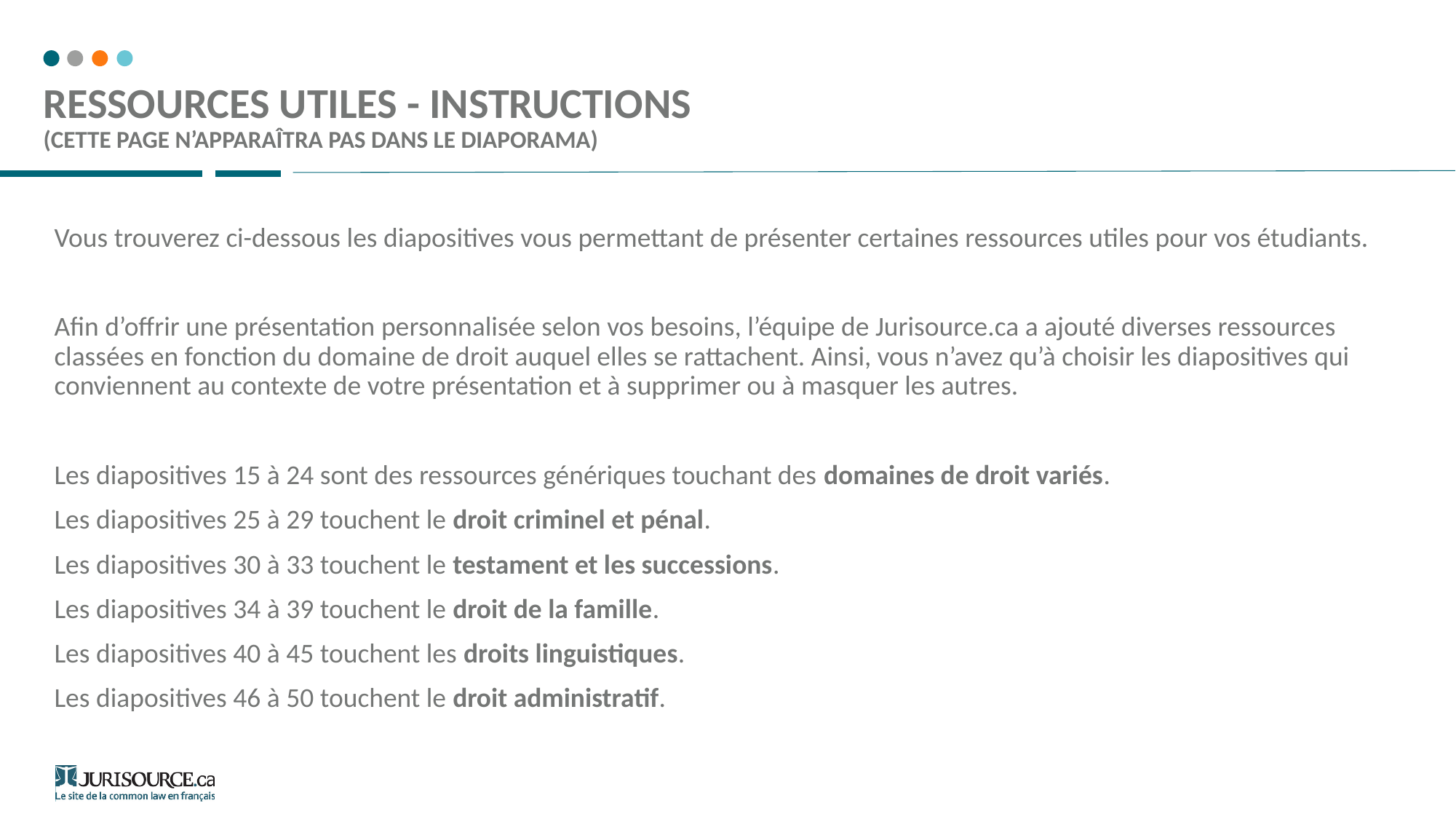

# Ressources utiles - Instructions (cette page n’apparaîtra pas dans le diaporama)
Vous trouverez ci-dessous les diapositives vous permettant de présenter certaines ressources utiles pour vos étudiants.

Afin d’offrir une présentation personnalisée selon vos besoins, l’équipe de Jurisource.ca a ajouté diverses ressources classées en fonction du domaine de droit auquel elles se rattachent. Ainsi, vous n’avez qu’à choisir les diapositives qui conviennent au contexte de votre présentation et à supprimer ou à masquer les autres.

Les diapositives 15 à 24 sont des ressources génériques touchant des domaines de droit variés.
Les diapositives 25 à 29 touchent le droit criminel et pénal.
Les diapositives 30 à 33 touchent le testament et les successions.
Les diapositives 34 à 39 touchent le droit de la famille.
Les diapositives 40 à 45 touchent les droits linguistiques.
Les diapositives 46 à 50 touchent le droit administratif.